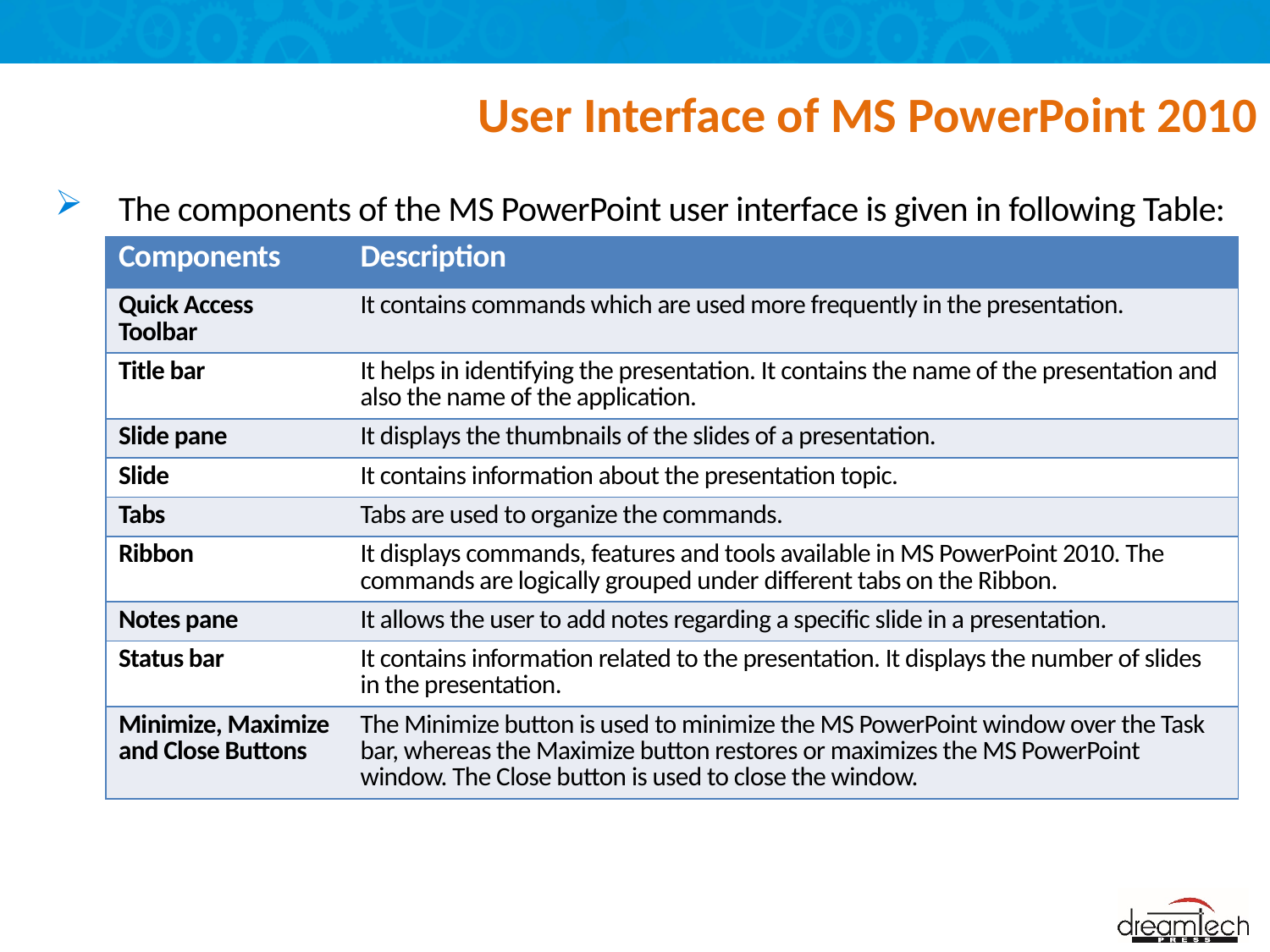

# User Interface of MS PowerPoint 2010
The components of the MS PowerPoint user interface is given in following Table:

| Components | Description |
| --- | --- |
| Quick Access Toolbar | It contains commands which are used more frequently in the presentation. |
| Title bar | It helps in identifying the presentation. It contains the name of the presentation and also the name of the application. |
| Slide pane | It displays the thumbnails of the slides of a presentation. |
| Slide | It contains information about the presentation topic. |
| Tabs | Tabs are used to organize the commands. |
| Ribbon | It displays commands, features and tools available in MS PowerPoint 2010. The commands are logically grouped under different tabs on the Ribbon. |
| Notes pane | It allows the user to add notes regarding a specific slide in a presentation. |
| Status bar | It contains information related to the presentation. It displays the number of slides in the presentation. |
| Minimize, Maximize and Close Buttons | The Minimize button is used to minimize the MS PowerPoint window over the Task bar, whereas the Maximize button restores or maximizes the MS PowerPoint window. The Close button is used to close the window. |